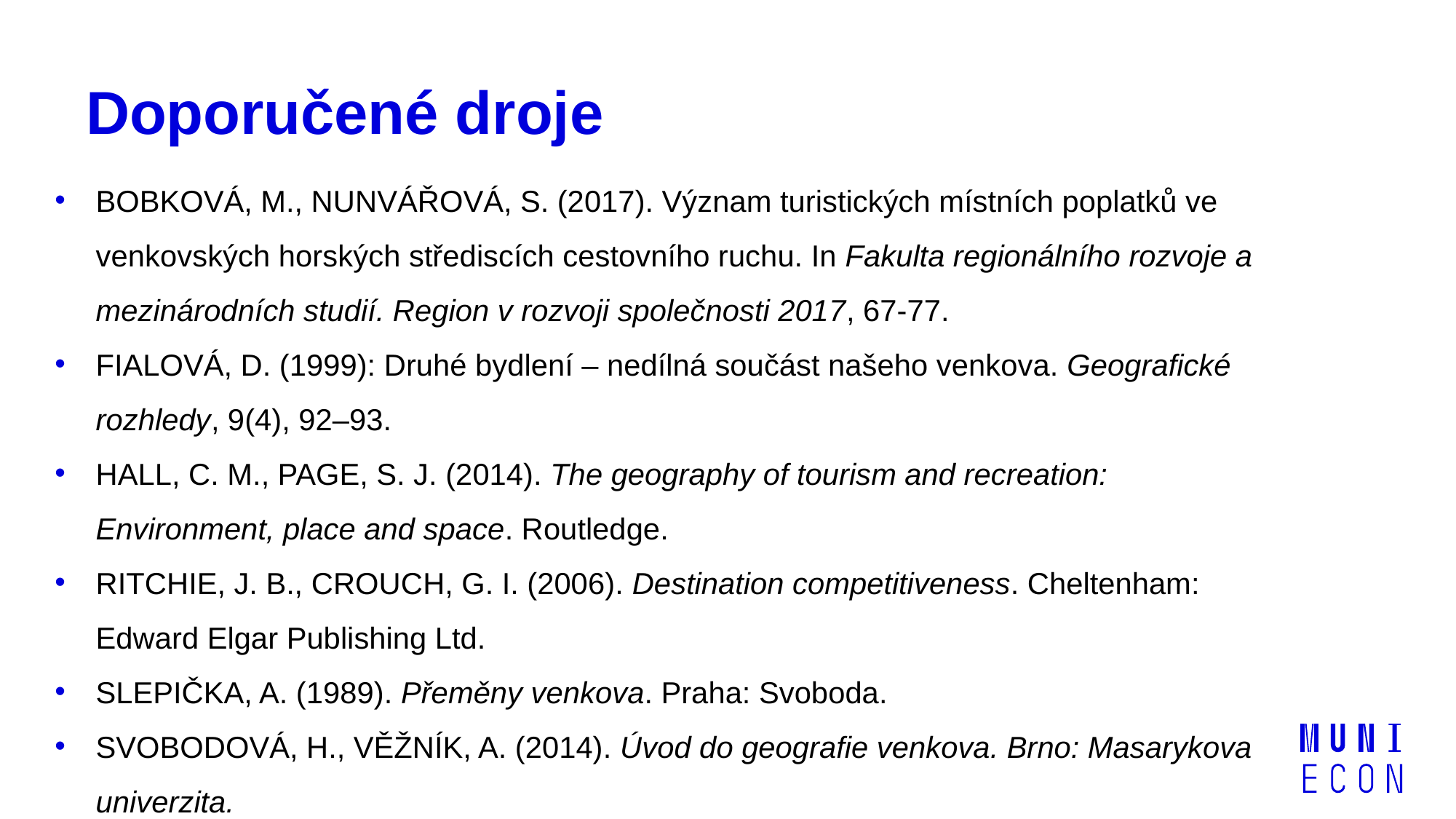

# Doporučené droje
BOBKOVÁ, M., NUNVÁŘOVÁ, S. (2017). Význam turistických místních poplatků ve venkovských horských střediscích cestovního ruchu. In Fakulta regionálního rozvoje a mezinárodních studií. Region v rozvoji společnosti 2017, 67-77.
FIALOVÁ, D. (1999): Druhé bydlení – nedílná součást našeho venkova. Geografické rozhledy, 9(4), 92–93.
HALL, C. M., PAGE, S. J. (2014). The geography of tourism and recreation: Environment, place and space. Routledge.
RITCHIE, J. B., CROUCH, G. I. (2006). Destination competitiveness. Cheltenham: Edward Elgar Publishing Ltd.
SLEPIČKA, A. (1989). Přeměny venkova. Praha: Svoboda.
SVOBODOVÁ, H., VĚŽNÍK, A. (2014). Úvod do geografie venkova. Brno: Masarykova univerzita.
VYSTOUPIL, J., HOLEŠINSKÁ, A., KUNC, J., ŠAUER, M. (2007). Návrh nové rajonizace cestovního ruchu ČR. Brno: Masarykova univerzita.
ZELENKA, J., PÁSKOVÁ, M. (2002). Cestovní ruch–výkladový slovník. MMR ČR, Praha.